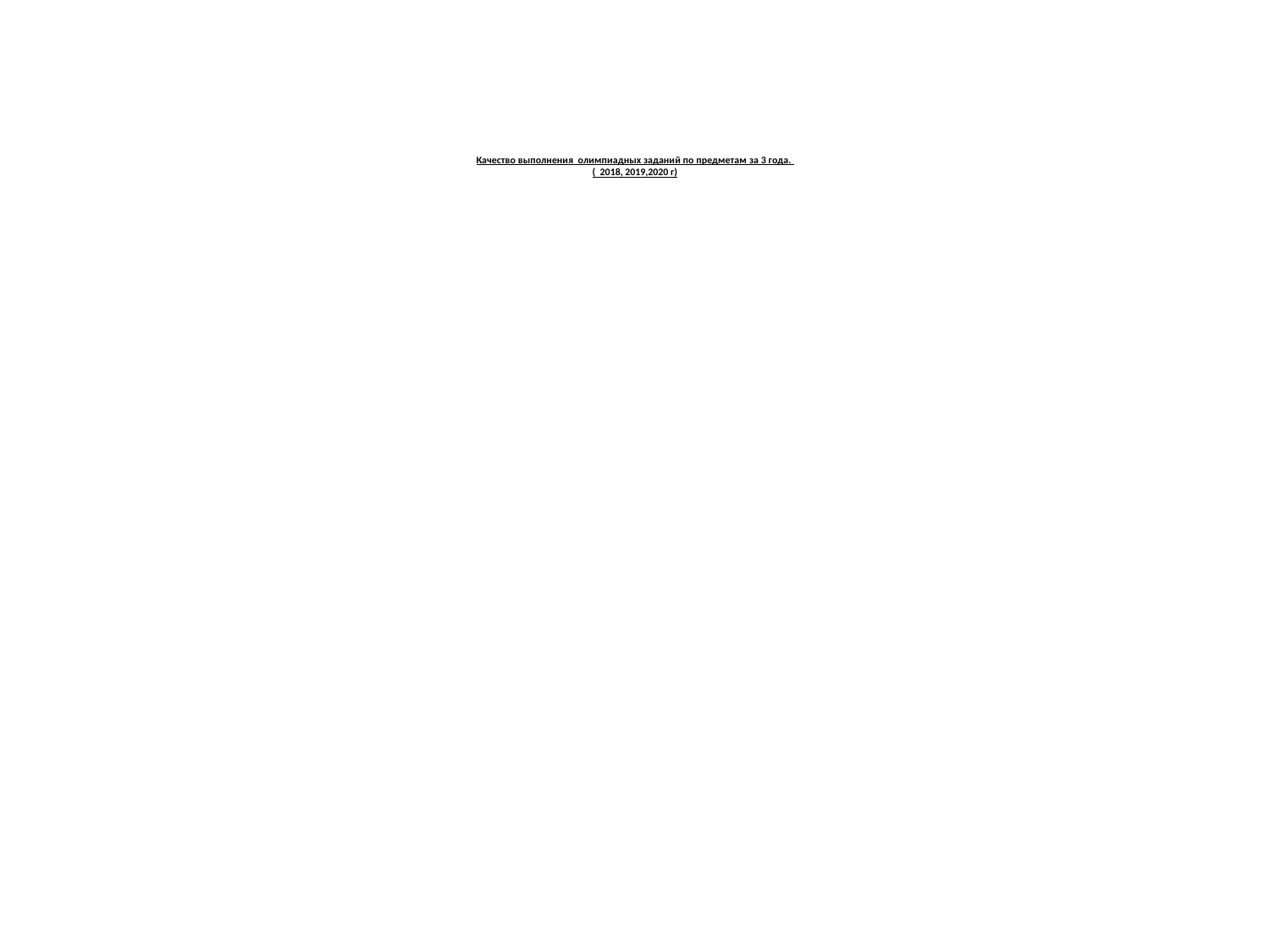

# Качество выполнения  олимпиадных заданий по предметам за 3 года. (  2018, 2019,2020 г)